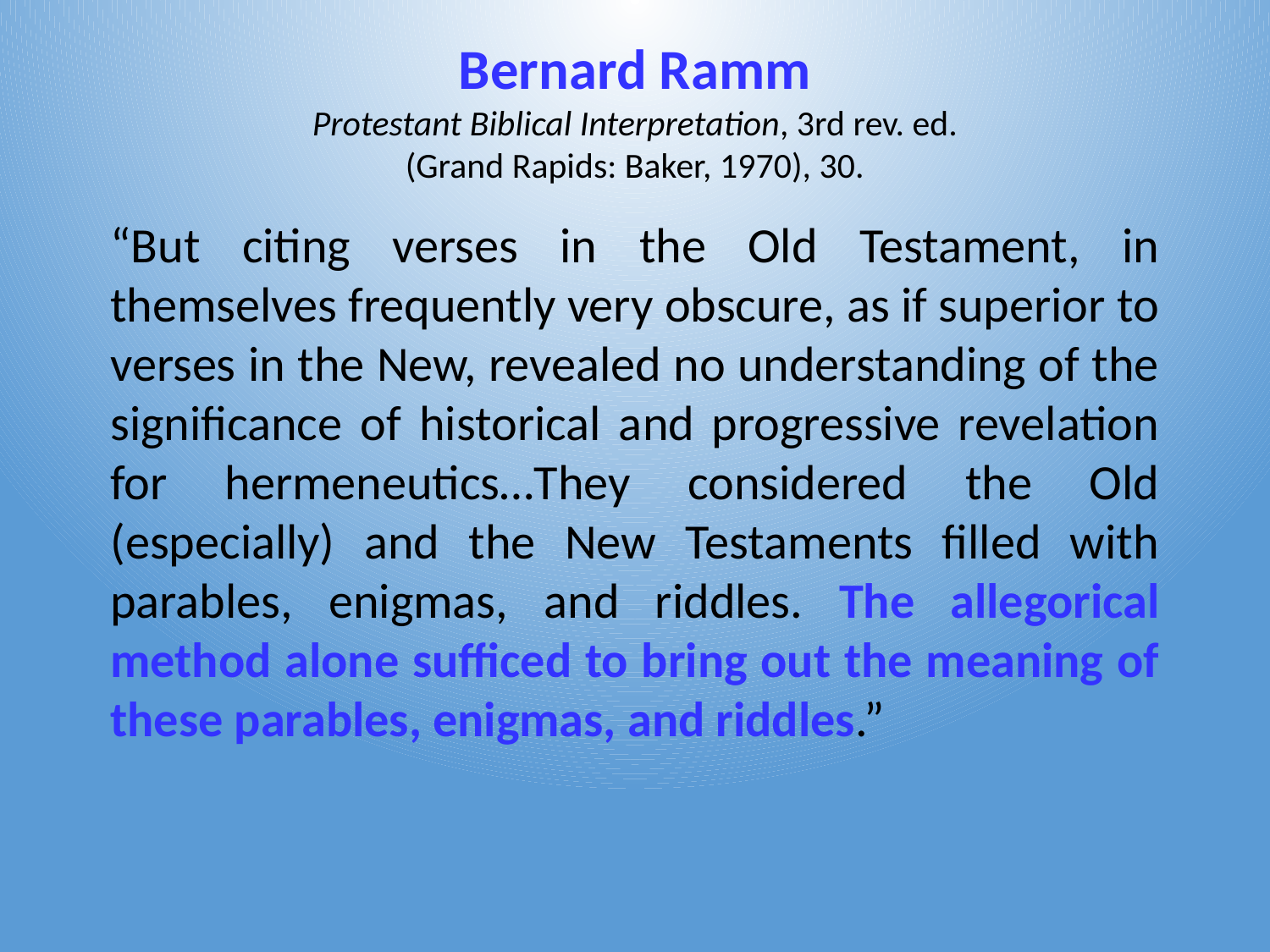

Bernard Ramm
Protestant Biblical Interpretation, 3rd rev. ed. (Grand Rapids: Baker, 1970), 30.
“But citing verses in the Old Testament, in themselves frequently very obscure, as if superior to verses in the New, revealed no understanding of the significance of historical and progressive revelation for hermeneutics…They considered the Old (especially) and the New Testaments filled with parables, enigmas, and riddles. The allegorical method alone sufficed to bring out the meaning of these parables, enigmas, and riddles.”